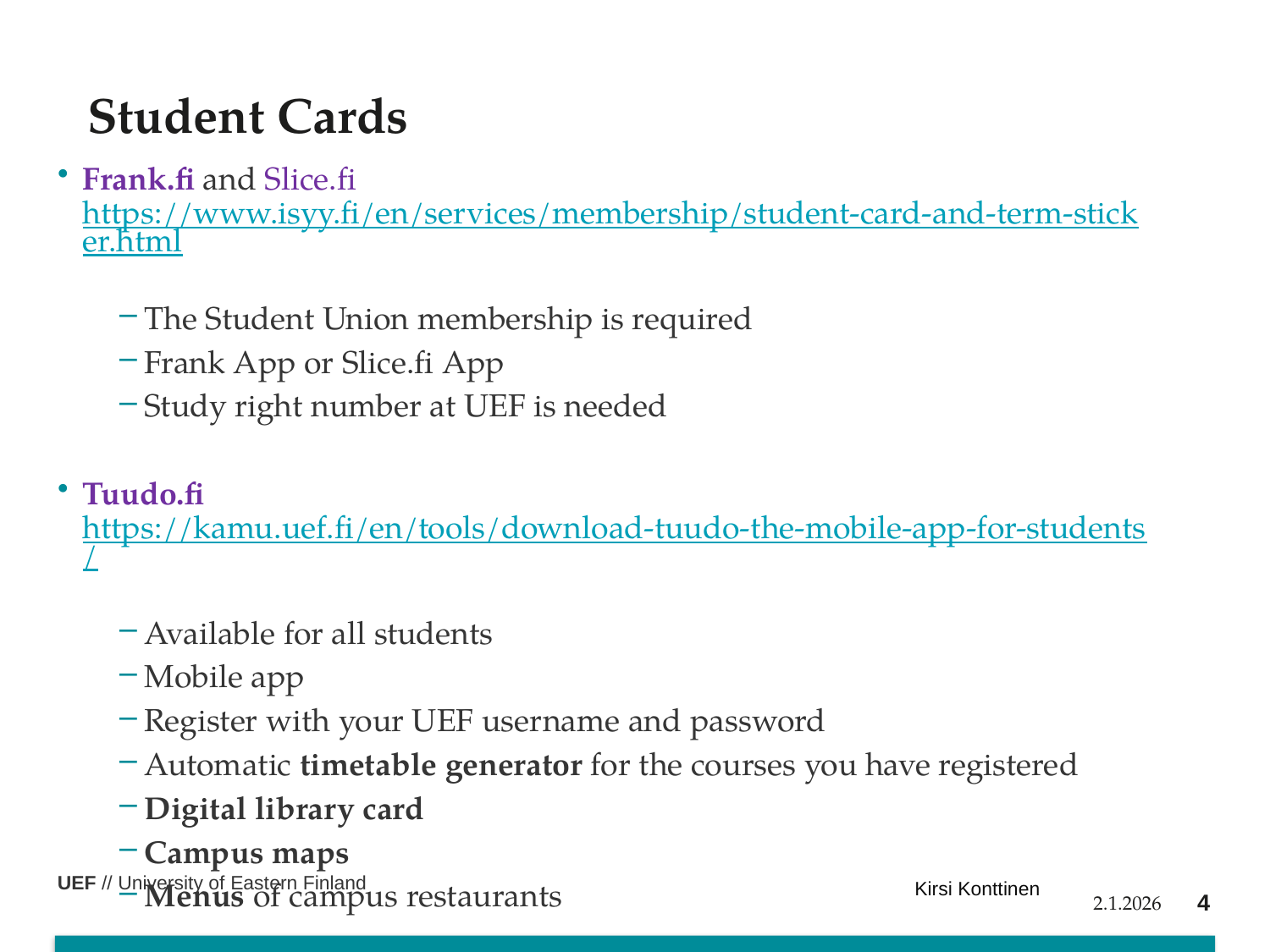

Student Cards
Frank.fi and Slice.fi
https://www.isyy.fi/en/services/membership/student-card-and-term-sticker.html
The Student Union membership is required
Frank App or Slice.fi App
Study right number at UEF is needed

Tuudo.fi
https://kamu.uef.fi/en/tools/download-tuudo-the-mobile-app-for-students/
Available for all students
Mobile app
Register with your UEF username and password
Automatic timetable generator for the courses you have registered
Digital library card
Campus maps
Menus of campus restaurants

Kirsi Konttinen

2.1.2026

4